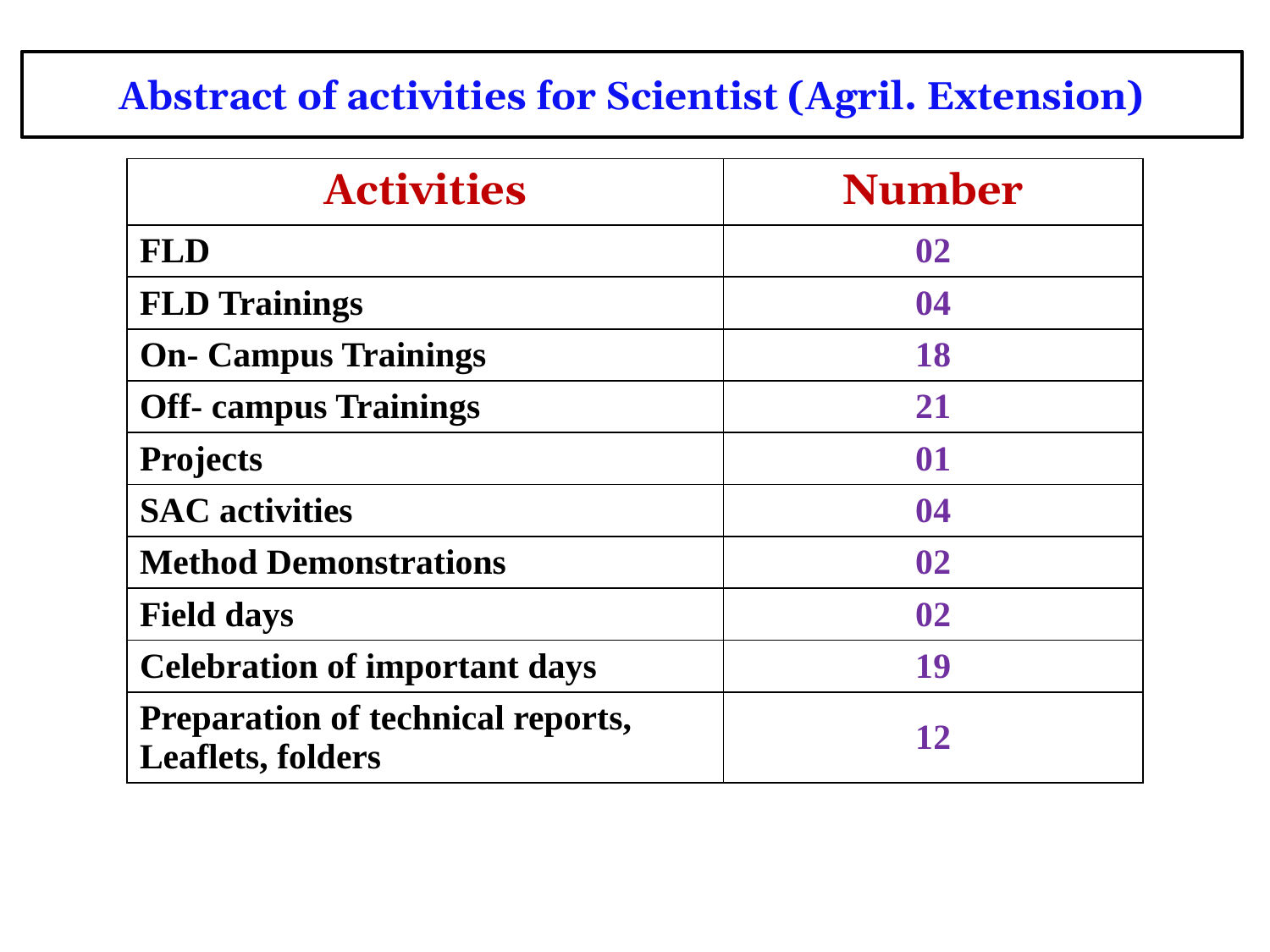

Abstract of activities for Scientist (Agril. Extension)
| Activities | Number |
| --- | --- |
| FLD | 02 |
| FLD Trainings | 04 |
| On- Campus Trainings | 18 |
| Off- campus Trainings | 21 |
| Projects | 01 |
| SAC activities | 04 |
| Method Demonstrations | 02 |
| Field days | 02 |
| Celebration of important days | 19 |
| Preparation of technical reports, Leaflets, folders | 12 |